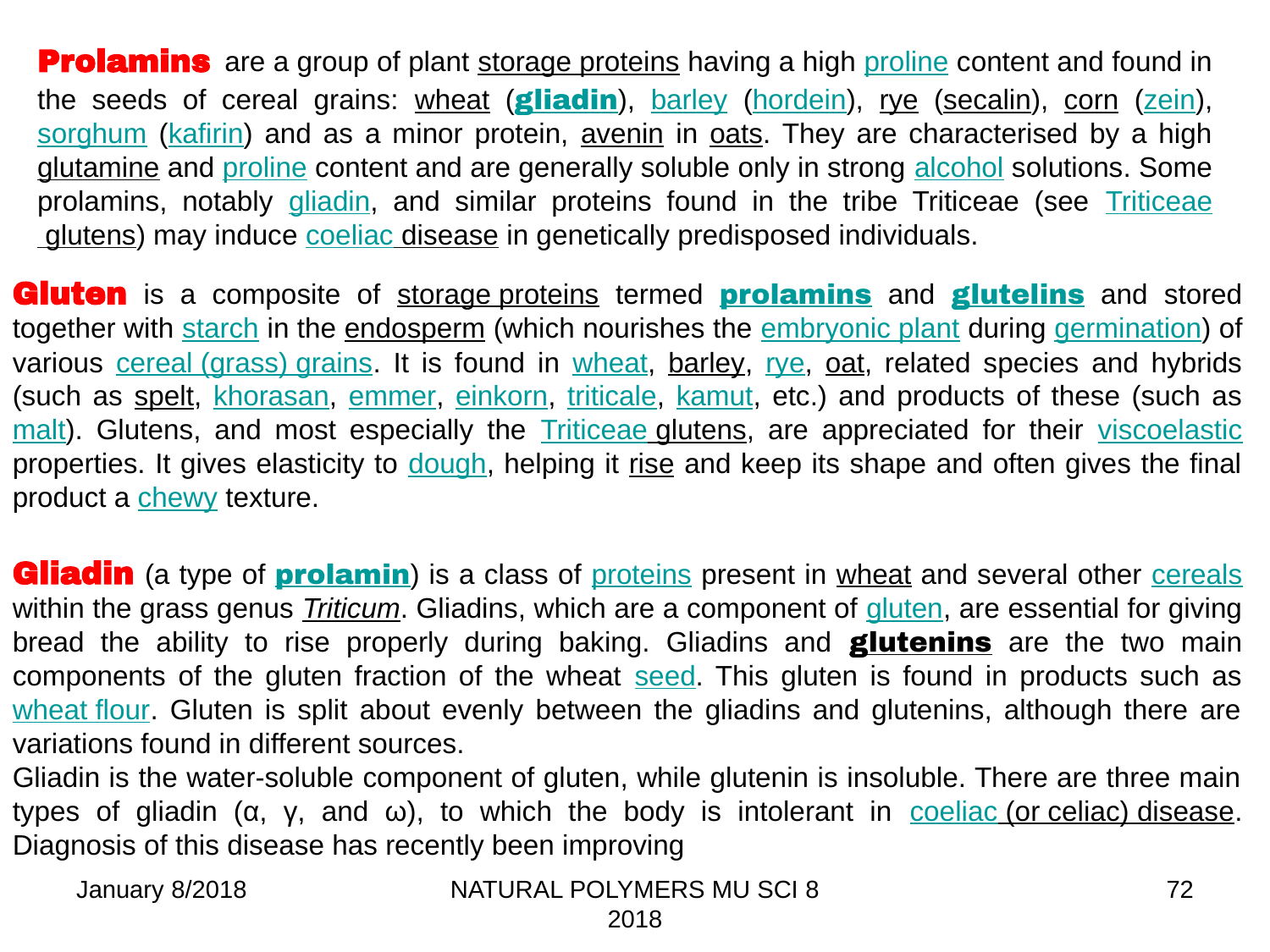

Prolamins are a group of plant storage proteins having a high proline content and found in the seeds of cereal grains: wheat (gliadin), barley (hordein), rye (secalin), corn (zein), sorghum (kafirin) and as a minor protein, avenin in oats. They are characterised by a high glutamine and proline content and are generally soluble only in strong alcohol solutions. Some prolamins, notably gliadin, and similar proteins found in the tribe Triticeae (see Triticeae glutens) may induce coeliac disease in genetically predisposed individuals.
Gluten is a composite of storage proteins termed prolamins and glutelins and stored together with starch in the endosperm (which nourishes the embryonic plant during germination) of various cereal (grass) grains. It is found in wheat, barley, rye, oat, related species and hybrids (such as spelt, khorasan, emmer, einkorn, triticale, kamut, etc.) and products of these (such as malt). Glutens, and most especially the Triticeae glutens, are appreciated for their viscoelastic properties. It gives elasticity to dough, helping it rise and keep its shape and often gives the final product a chewy texture.
Gliadin (a type of prolamin) is a class of proteins present in wheat and several other cereals within the grass genus Triticum. Gliadins, which are a component of gluten, are essential for giving bread the ability to rise properly during baking. Gliadins and glutenins are the two main components of the gluten fraction of the wheat seed. This gluten is found in products such as wheat flour. Gluten is split about evenly between the gliadins and glutenins, although there are variations found in different sources.
Gliadin is the water-soluble component of gluten, while glutenin is insoluble. There are three main types of gliadin (α, γ, and ω), to which the body is intolerant in coeliac (or celiac) disease. Diagnosis of this disease has recently been improving
January 8/2018
NATURAL POLYMERS MU SCI 8 2018
72